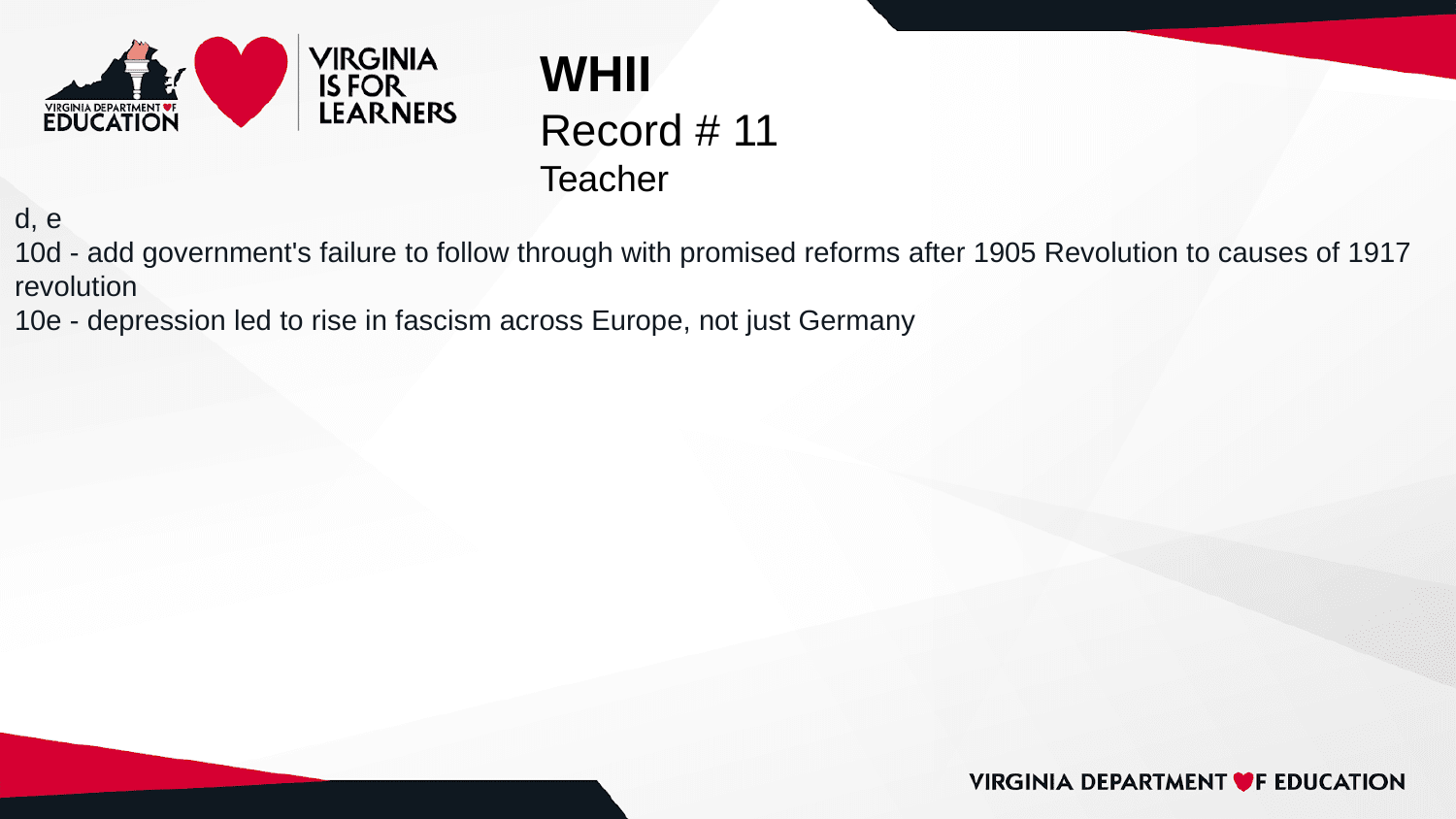

# WHII
Record # 11
Teacher
d, e
10d - add government's failure to follow through with promised reforms after 1905 Revolution to causes of 1917 revolution
10e - depression led to rise in fascism across Europe, not just Germany